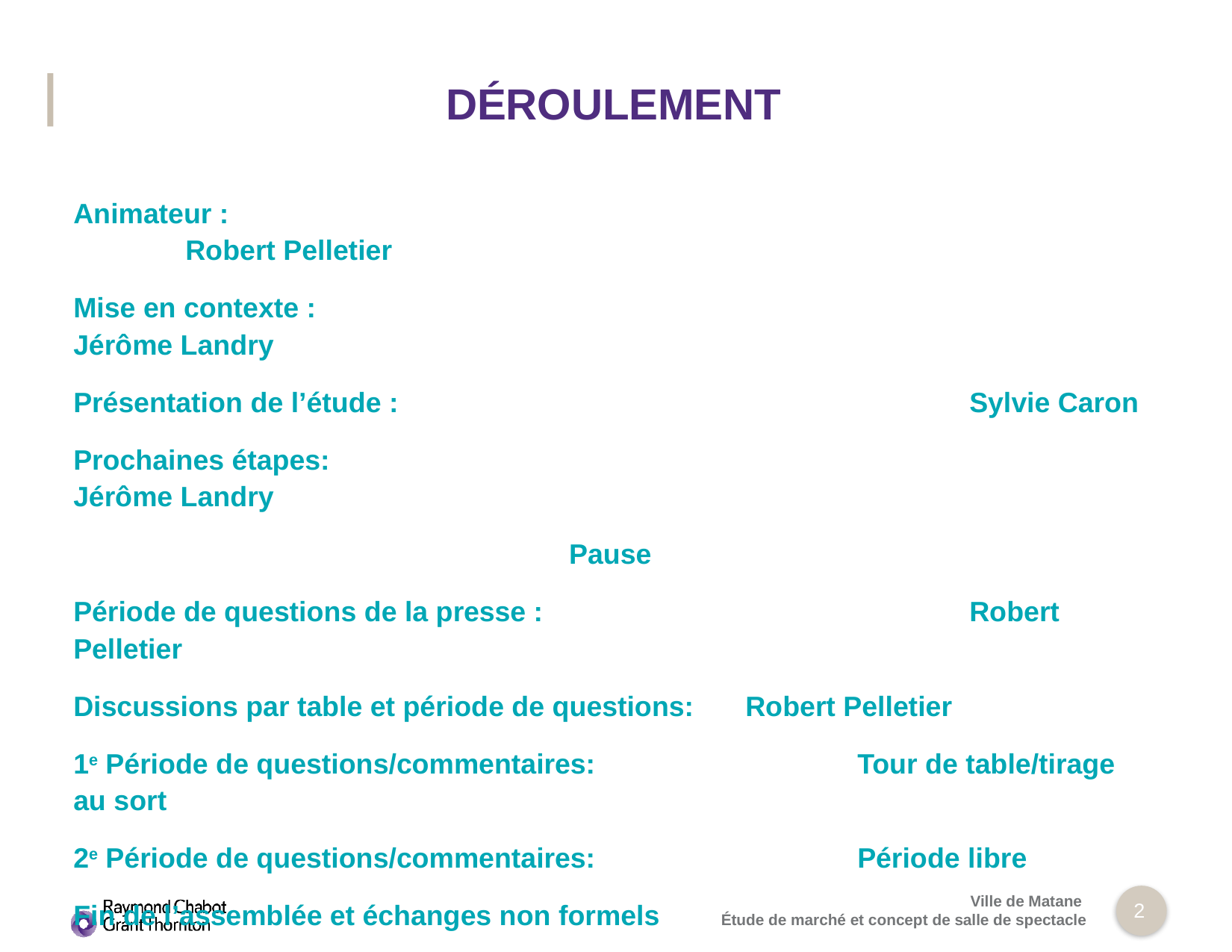

# DÉROULEMENT
Animateur : 									Robert Pelletier
Mise en contexte : 							Jérôme Landry
Présentation de l’étude : 						Sylvie Caron
Prochaines étapes: 							Jérôme Landry
Pause
Période de questions de la presse : 				Robert Pelletier
Discussions par table et période de questions: 	Robert Pelletier
1e Période de questions/commentaires: 			Tour de table/tirage au sort
2e Période de questions/commentaires: 			Période libre
Fin de l’assemblée et échanges non formels
http://www.ville.matane.qc.ca/vie-municipale/consultation-lieux-de-diffusion.html